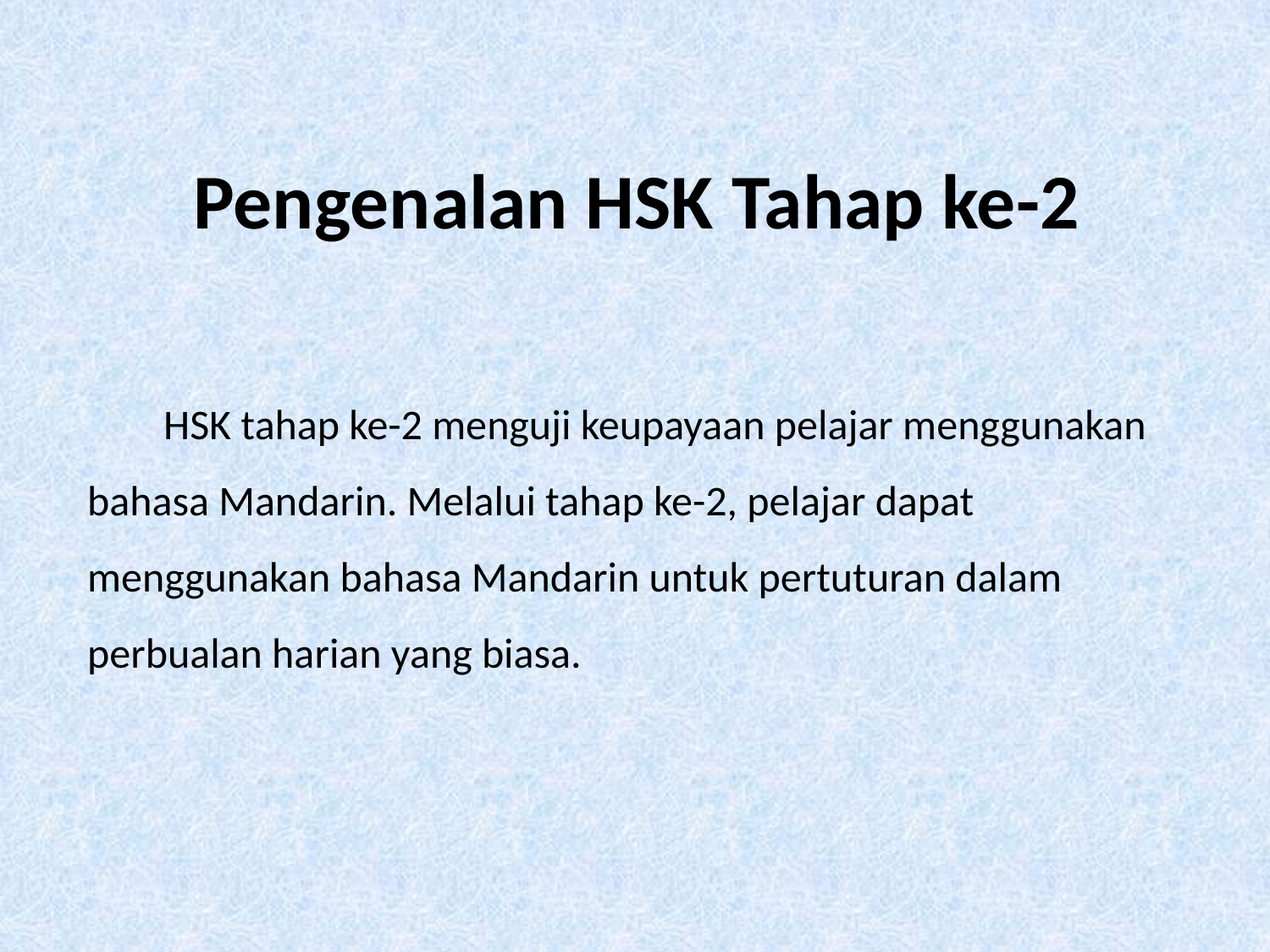

# Pengenalan HSK Tahap ke-2
        HSK tahap ke-2 menguji keupayaan pelajar menggunakan bahasa Mandarin. Melalui tahap ke-2, pelajar dapat menggunakan bahasa Mandarin untuk pertuturan dalam perbualan harian yang biasa.